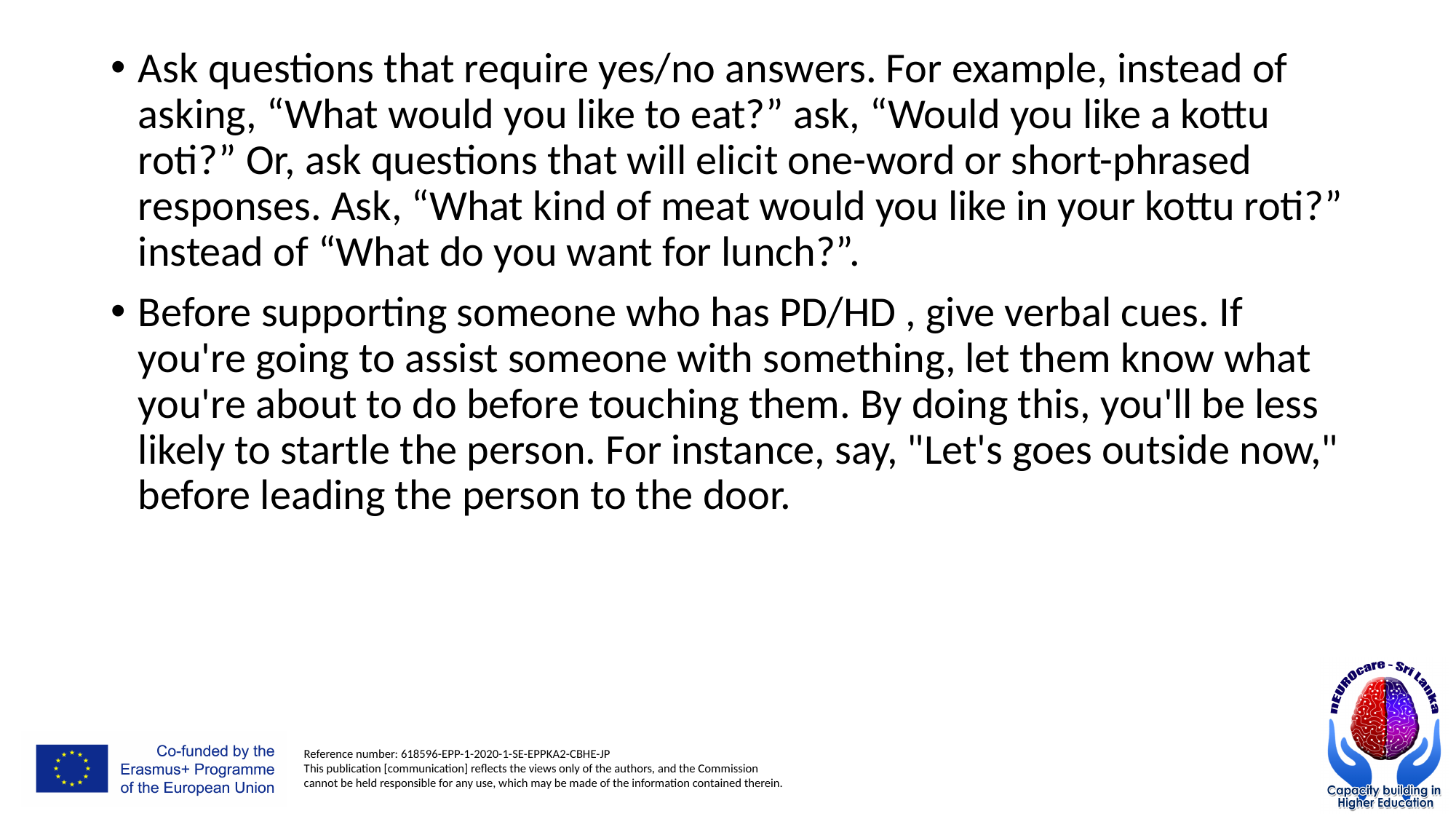

Ask questions that require yes/no answers. For example, instead of asking, “What would you like to eat?” ask, “Would you like a kottu roti?” Or, ask questions that will elicit one-word or short-phrased responses. Ask, “What kind of meat would you like in your kottu roti?” instead of “What do you want for lunch?”.
Before supporting someone who has PD/HD , give verbal cues. If you're going to assist someone with something, let them know what you're about to do before touching them. By doing this, you'll be less likely to startle the person. For instance, say, "Let's goes outside now," before leading the person to the door.